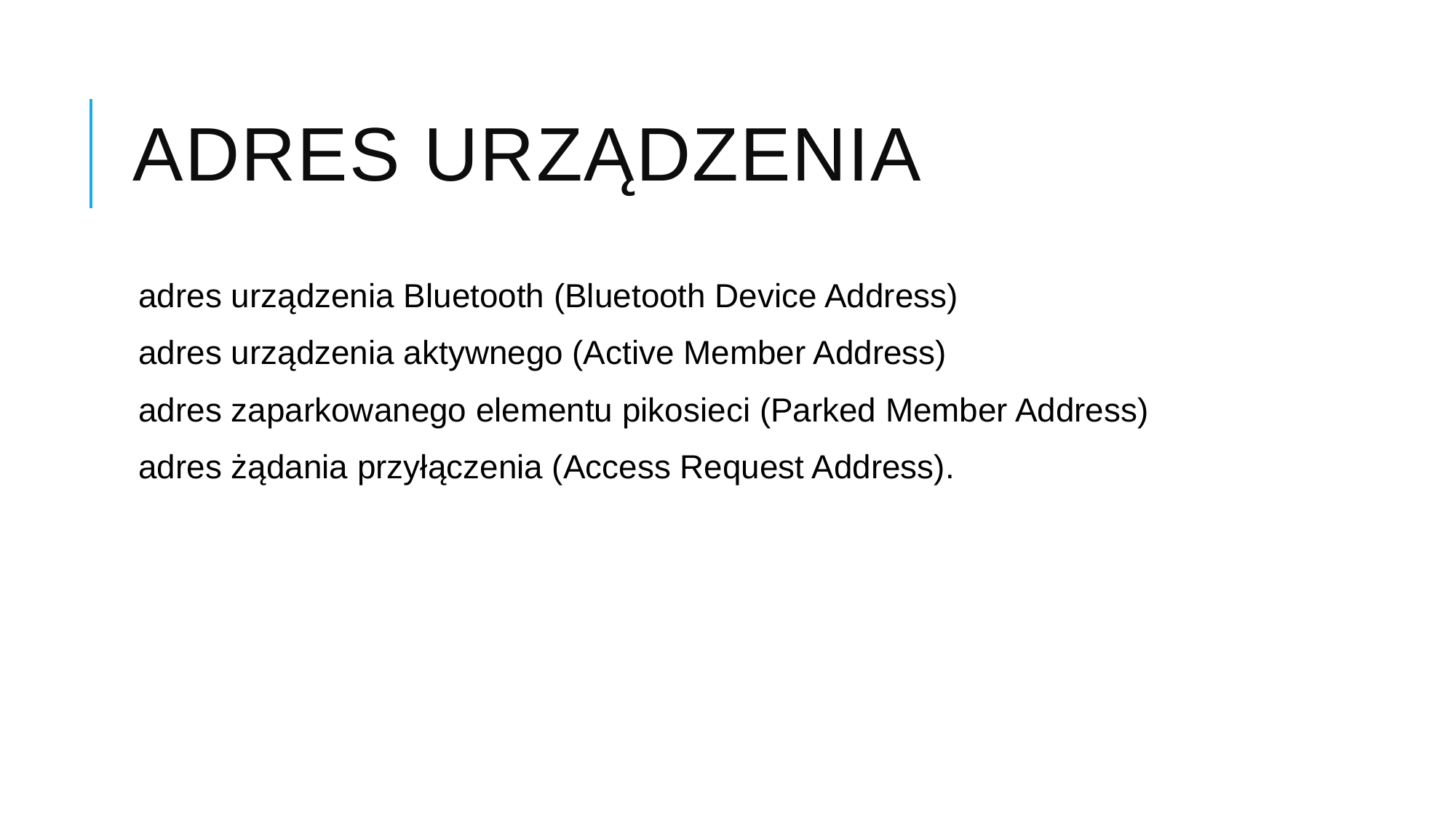

# Adres urządzenia
adres urządzenia Bluetooth (Bluetooth Device Address)
adres urządzenia aktywnego (Active Member Address)
adres zaparkowanego elementu pikosieci (Parked Member Address)
adres żądania przyłączenia (Access Request Address).